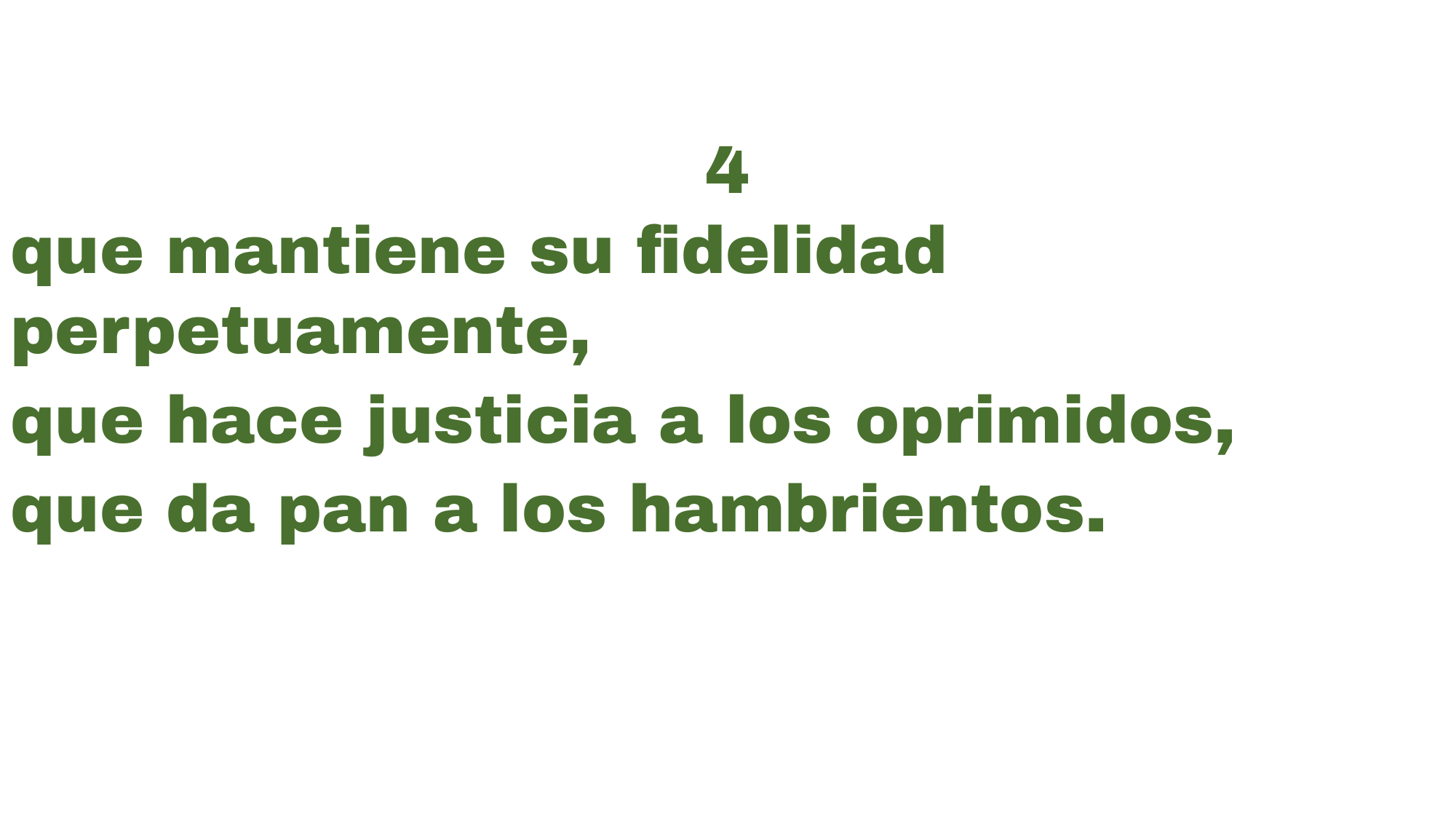

4
que mantiene su fidelidad perpetuamente,
que hace justicia a los oprimidos,
que da pan a los hambrientos.